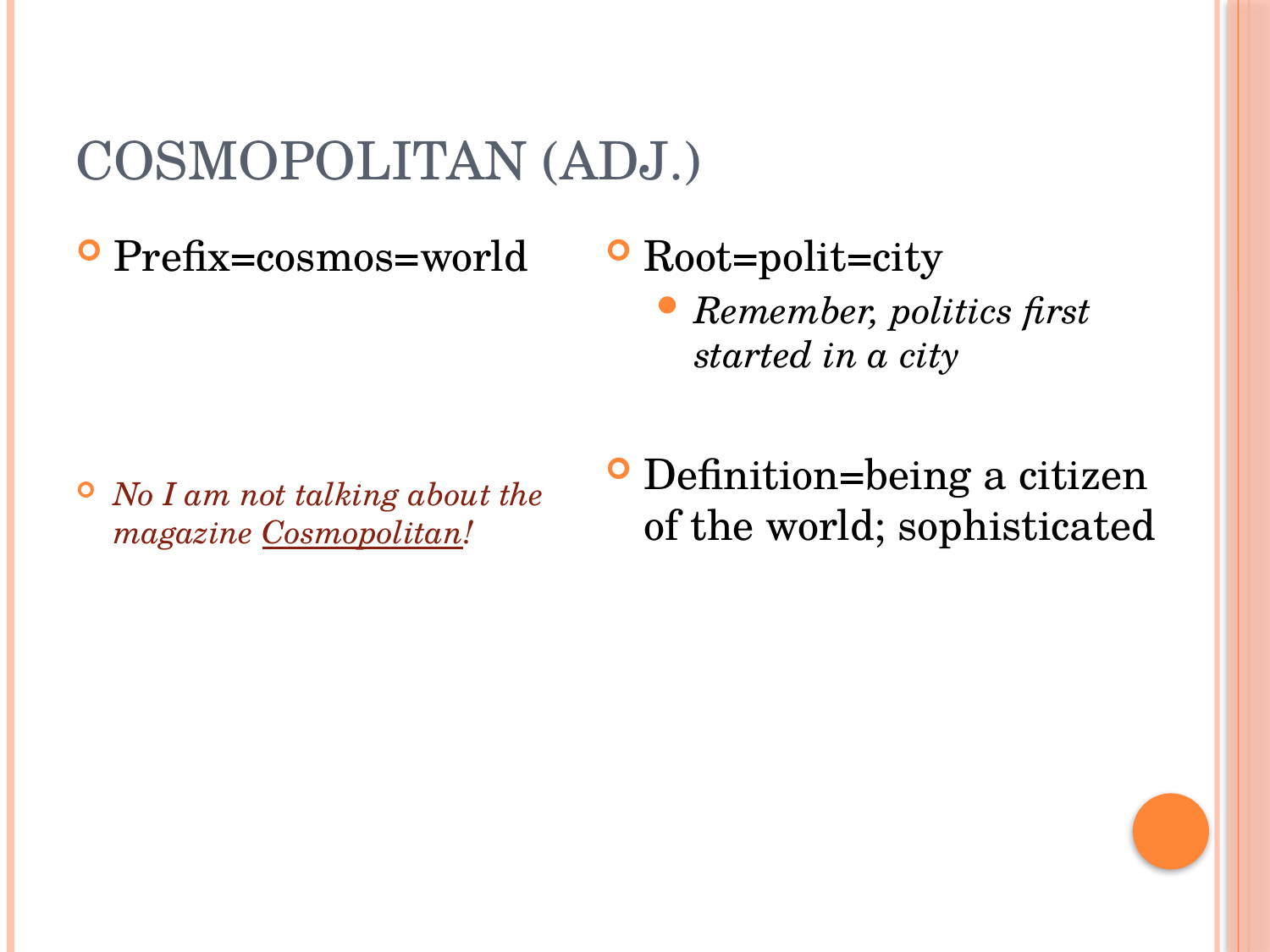

# Cosmopolitan (adj.)
Prefix=cosmos=world

No I am not talking about the magazine Cosmopolitan!

Root=polit=city
Remember, politics first started in a city

Definition=being a citizen of the world; sophisticated